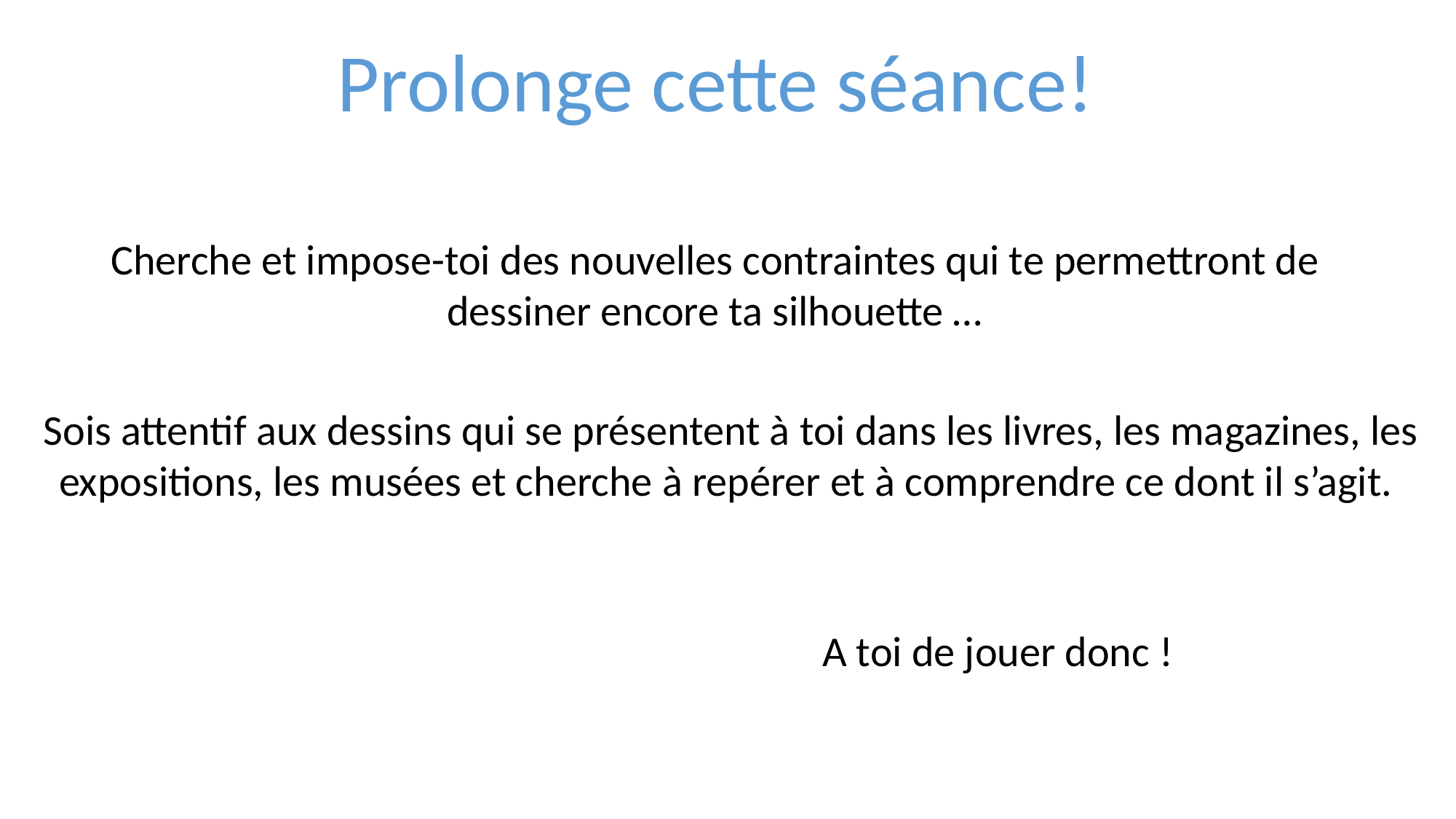

Prolonge cette séance!
Cherche et impose-toi des nouvelles contraintes qui te permettront de dessiner encore ta silhouette …
Sois attentif aux dessins qui se présentent à toi dans les livres, les magazines, les expositions, les musées et cherche à repérer et à comprendre ce dont il s’agit.
A toi de jouer donc !